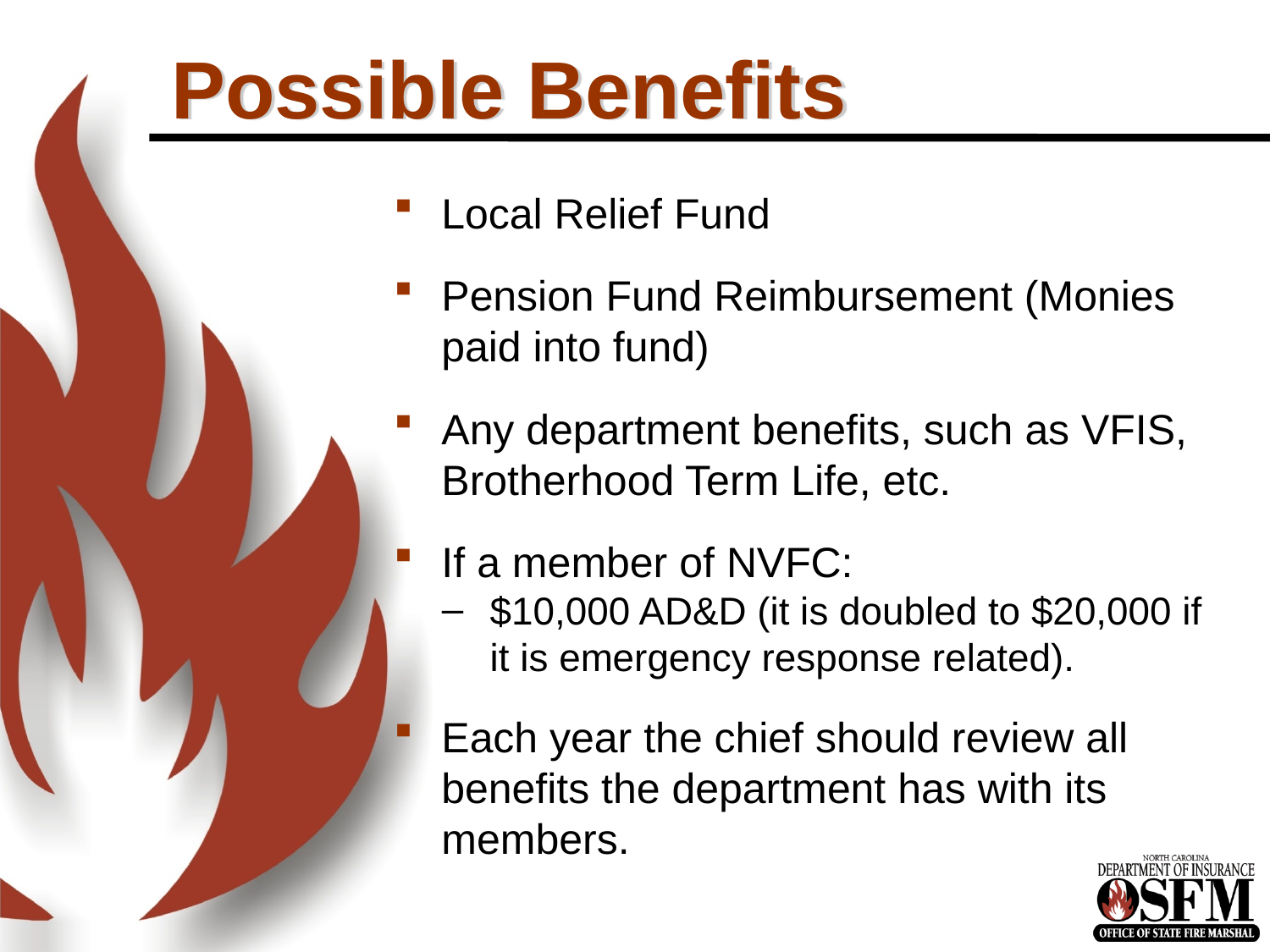

# Possible Benefits
Local Relief Fund

Pension Fund Reimbursement (Monies paid into fund)

Any department benefits, such as VFIS, Brotherhood Term Life, etc.

If a member of NVFC:
$10,000 AD&D (it is doubled to $20,000 if it is emergency response related).

Each year the chief should review all benefits the department has with its members.